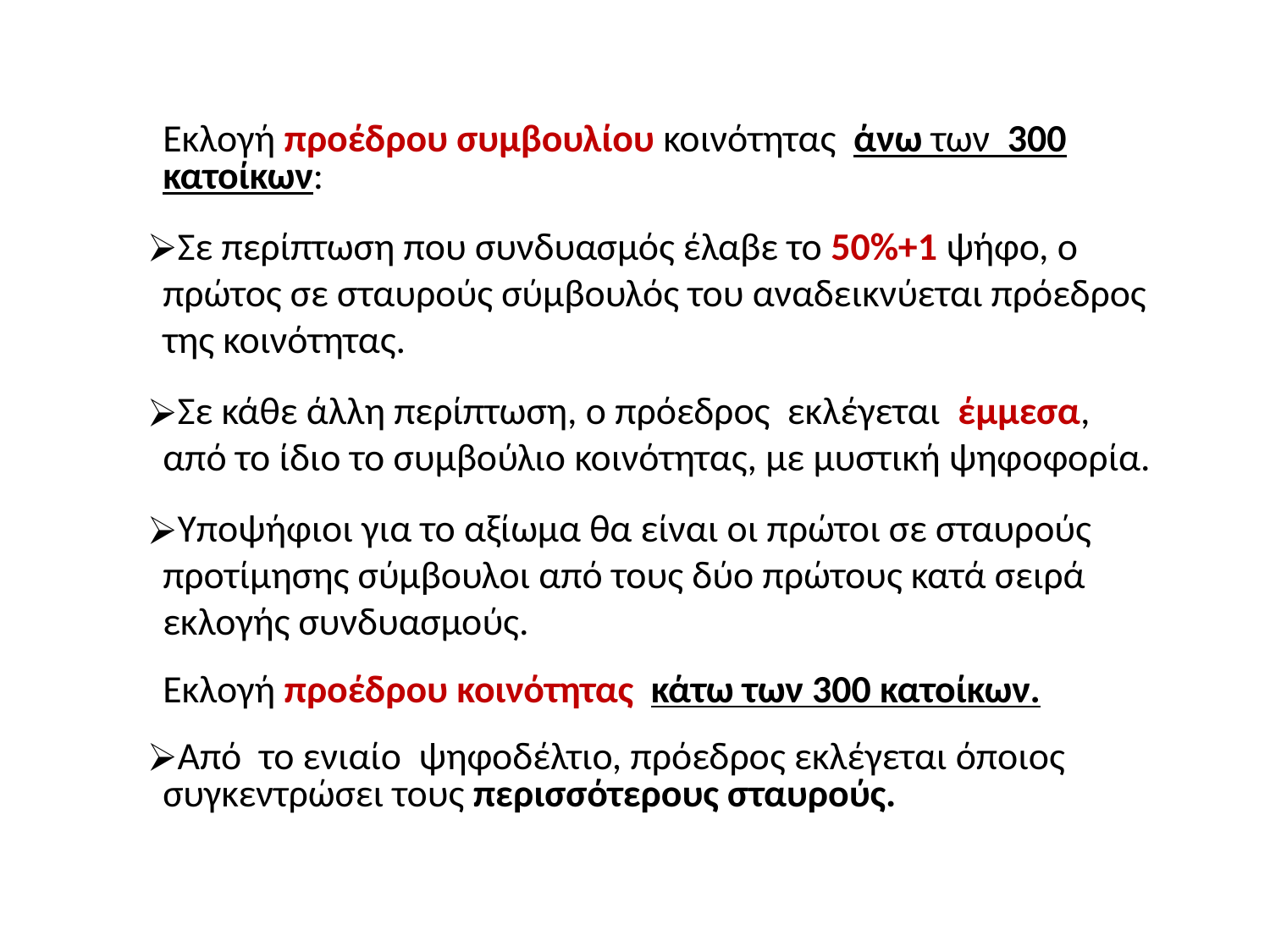

Εκλογή προέδρου συμβουλίου κοινότητας  άνω των  300 κατοίκων:
Σε περίπτωση που συνδυασμός έλαβε το 50%+1 ψήφο, ο πρώτος σε σταυρούς σύμβουλός του αναδεικνύεται πρόεδρος της κοινότητας.
Σε κάθε άλλη περίπτωση, ο πρόεδρος  εκλέγεται  έμμεσα, από το ίδιο το συμβούλιο κοινότητας, με μυστική ψηφοφορία.
Υποψήφιοι για το αξίωμα θα είναι οι πρώτοι σε σταυρούς προτίμησης σύμβουλοι από τους δύο πρώτους κατά σειρά εκλογής συνδυασμούς.
Εκλογή προέδρου κοινότητας  κάτω των 300 κατοίκων.
Από  το ενιαίο  ψηφοδέλτιο, πρόεδρος εκλέγεται όποιος συγκεντρώσει τους περισσότερους σταυρούς.